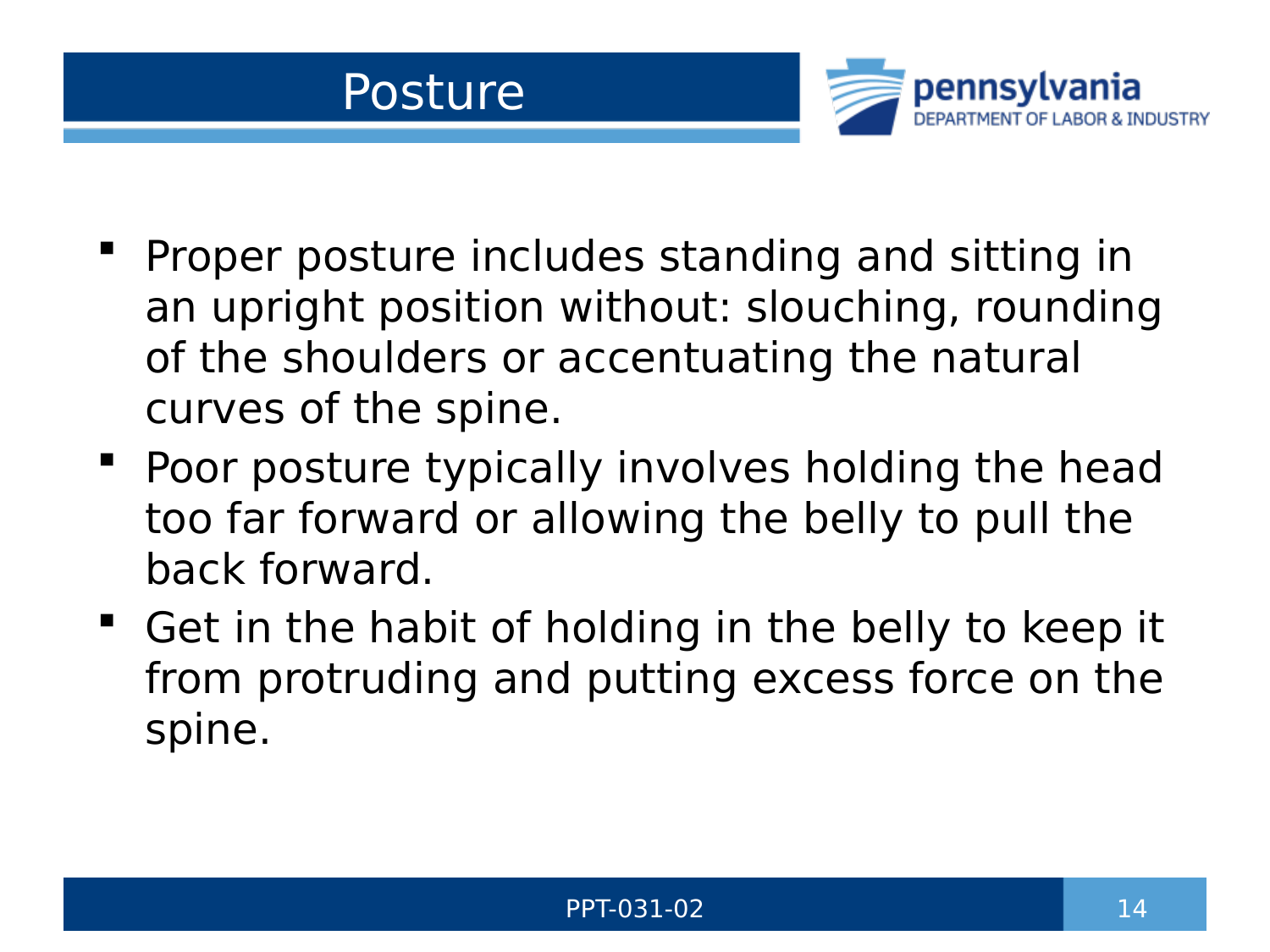

# Posture
Proper posture includes standing and sitting in  an upright position without: slouching, rounding of the shoulders or accentuating the natural curves of the spine.
Poor posture typically involves holding the head too far forward or allowing the belly to pull the back forward.
Get in the habit of holding in the belly to keep it from protruding and putting excess force on the spine.
PPT-031-02
14